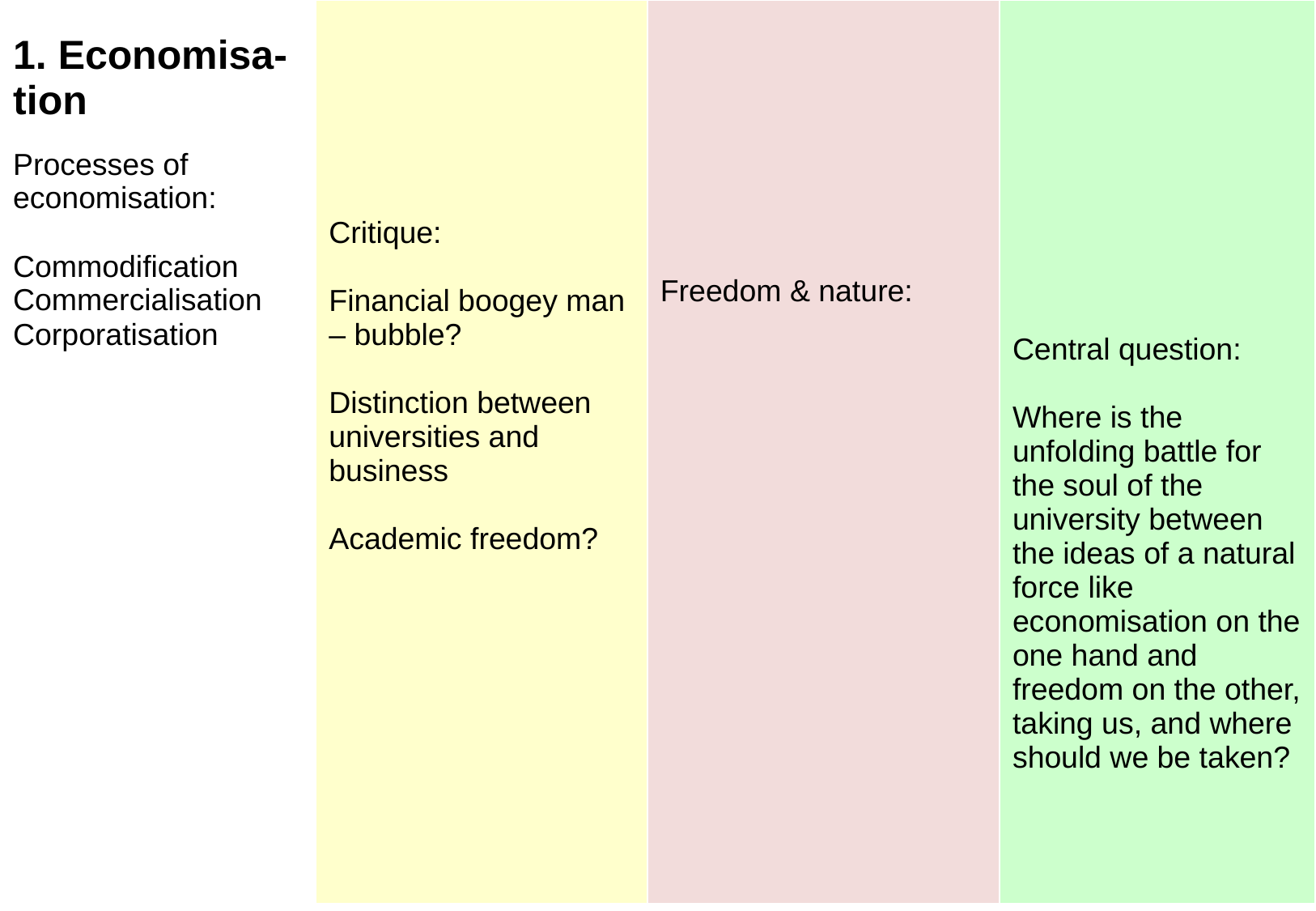

| 1. Economisa-tion Processes of economisation: Commodification Commercialisation Corporatisation | Critique: Financial boogey man – bubble? Distinction between universities and business Academic freedom? | Freedom & nature: | Central question: Where is the unfolding battle for the soul of the university between the ideas of a natural force like economisation on the one hand and freedom on the other, taking us, and where should we be taken? |
| --- | --- | --- | --- |
2